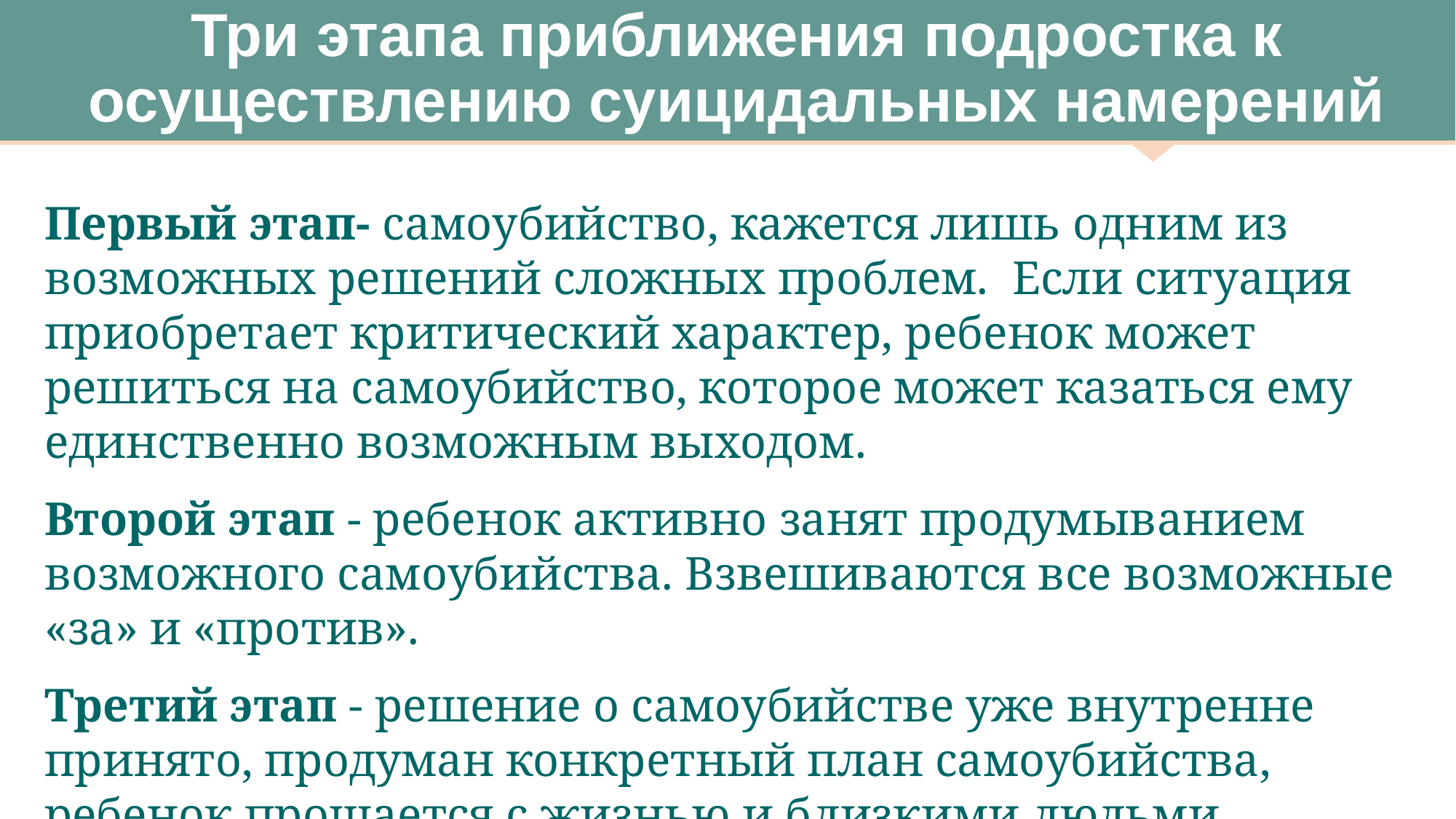

Три этапа приближения подростка к осуществлению суицидальных намерений
Первый этап- самоубийство, кажется лишь одним из возможных решений сложных проблем.  Если ситуация приобретает критический характер, ребенок может решиться на самоубийство, которое может казаться ему единственно возможным выходом.
Второй этап - ребенок активно занят продумыванием возможного самоубийства. Взвешиваются все возможные «за» и «против».
Третий этап - решение о самоубийстве уже внутренне принято, продуман конкретный план самоубийства, ребенок прощается с жизнью и близкими людьми.